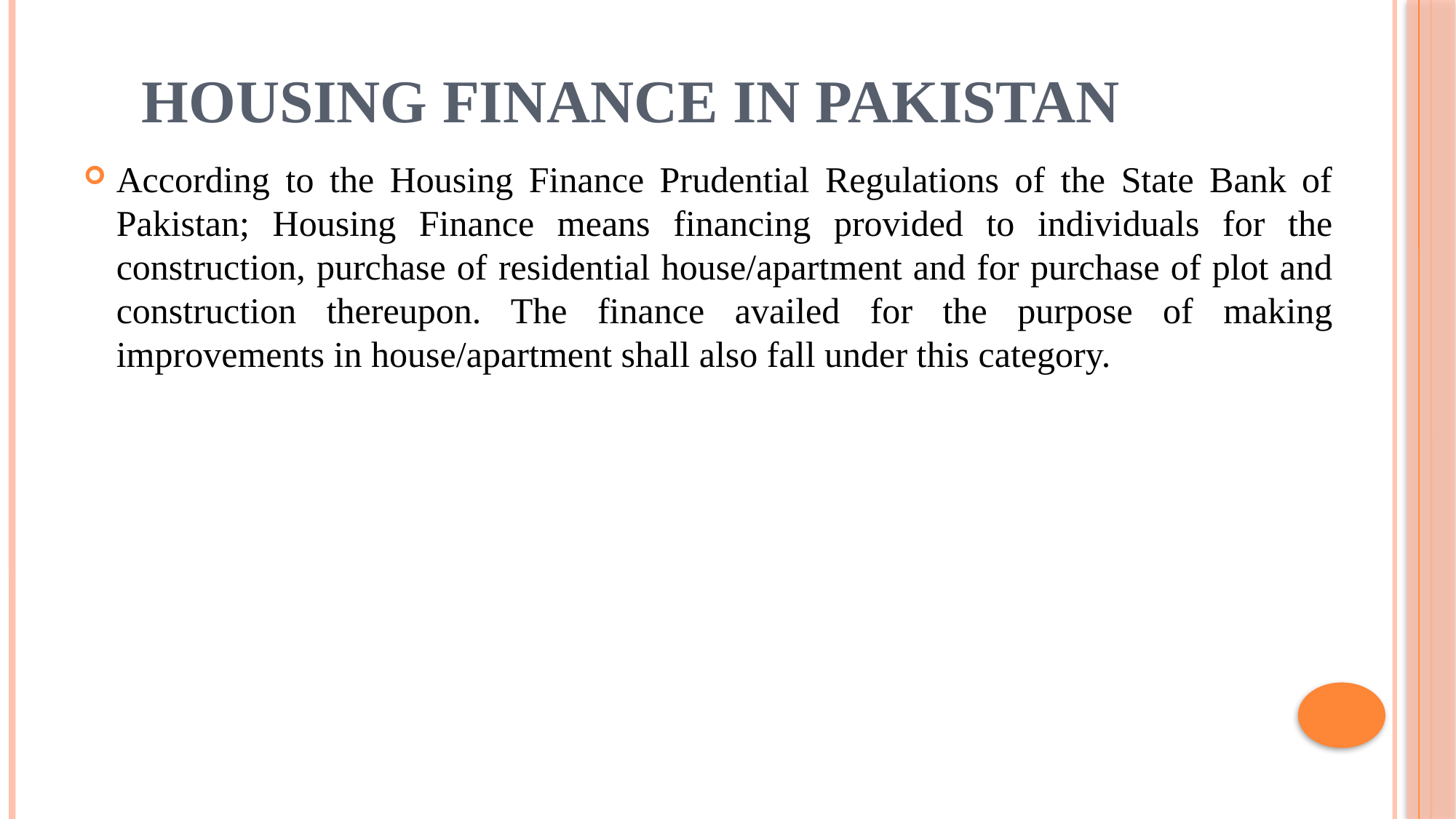

# Housing Finance in Pakistan
According to the Housing Finance Prudential Regulations of the State Bank of Pakistan; Housing Finance means financing provided to individuals for the construction, purchase of residential house/apartment and for purchase of plot and construction thereupon. The finance availed for the purpose of making improvements in house/apartment shall also fall under this category.